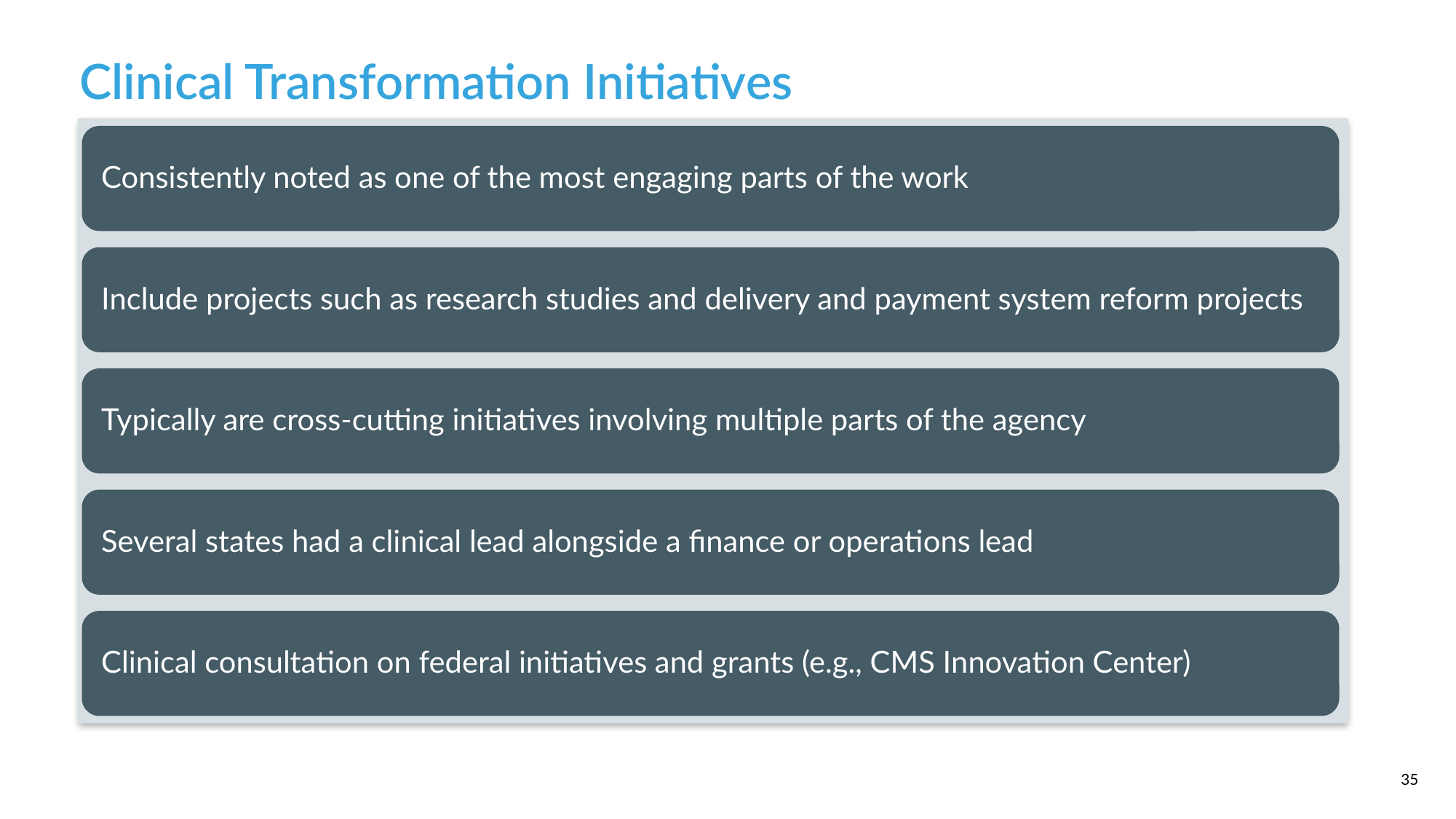

Clinical Transformation Initiatives

Consistently noted as one of the most engaging parts of the work
Include projects such as research studies and delivery and payment system reform projects
Typically are cross-cutting initiatives involving multiple parts of the agency
Several states had a clinical lead alongside a finance or operations lead
Clinical consultation on federal initiatives and grants (e.g., CMS Innovation Center)